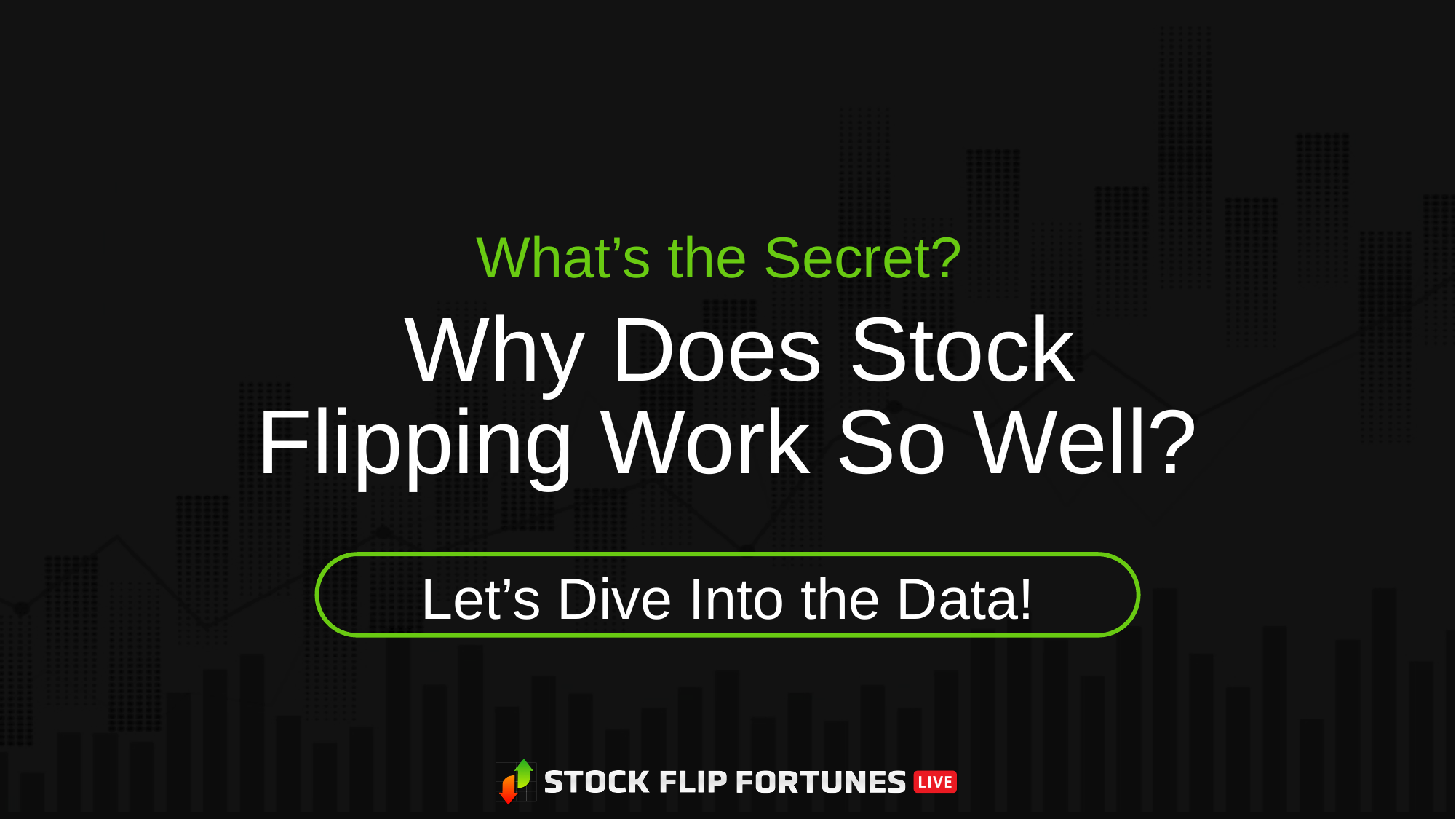

What’s the Secret?
# Why Does Stock Flipping Work So Well?
Let’s Dive Into the Data!